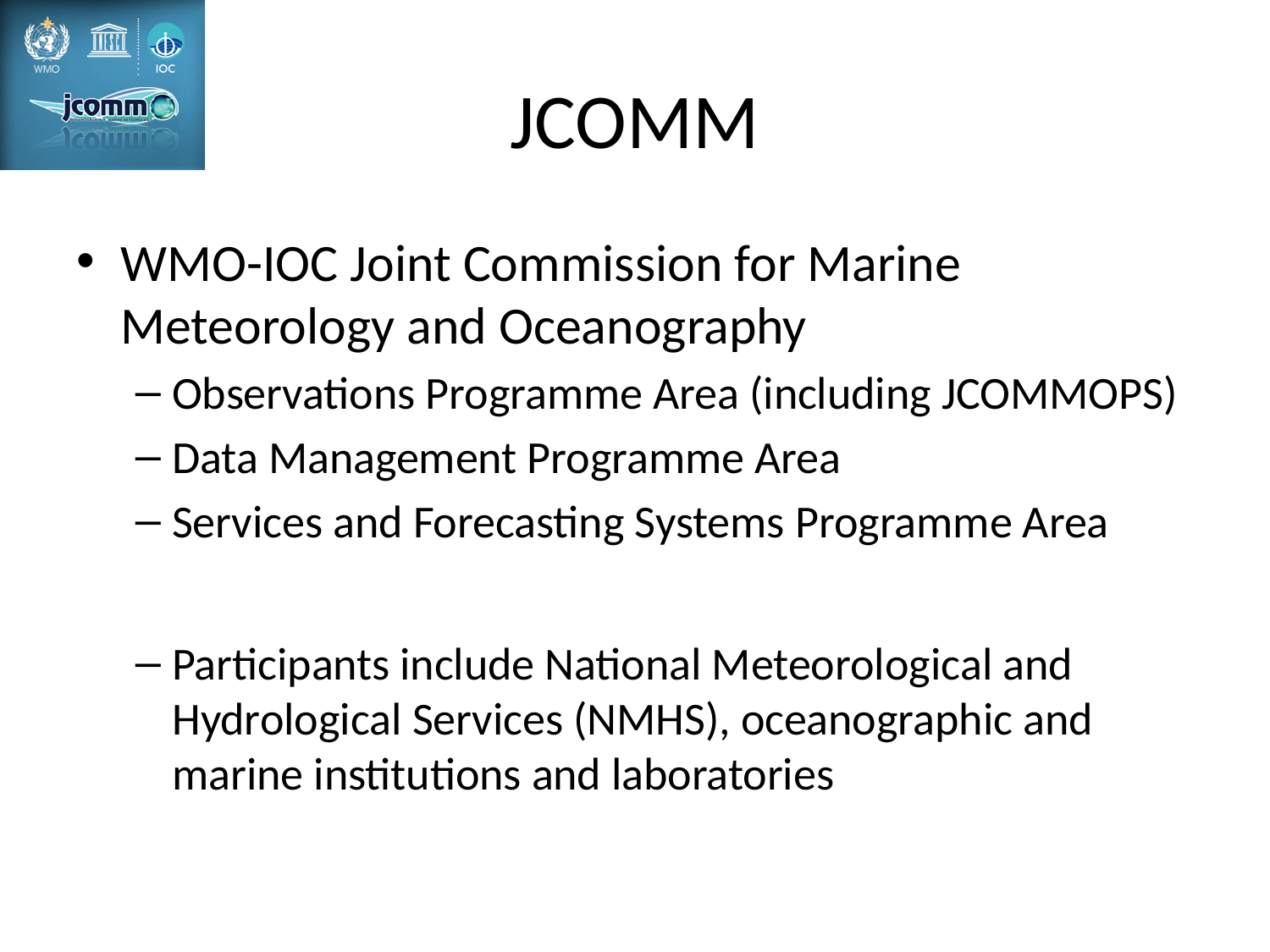

# JCOMM
WMO-IOC Joint Commission for Marine Meteorology and Oceanography
Observations Programme Area (including JCOMMOPS)
Data Management Programme Area
Services and Forecasting Systems Programme Area

Participants include National Meteorological and Hydrological Services (NMHS), oceanographic and marine institutions and laboratories